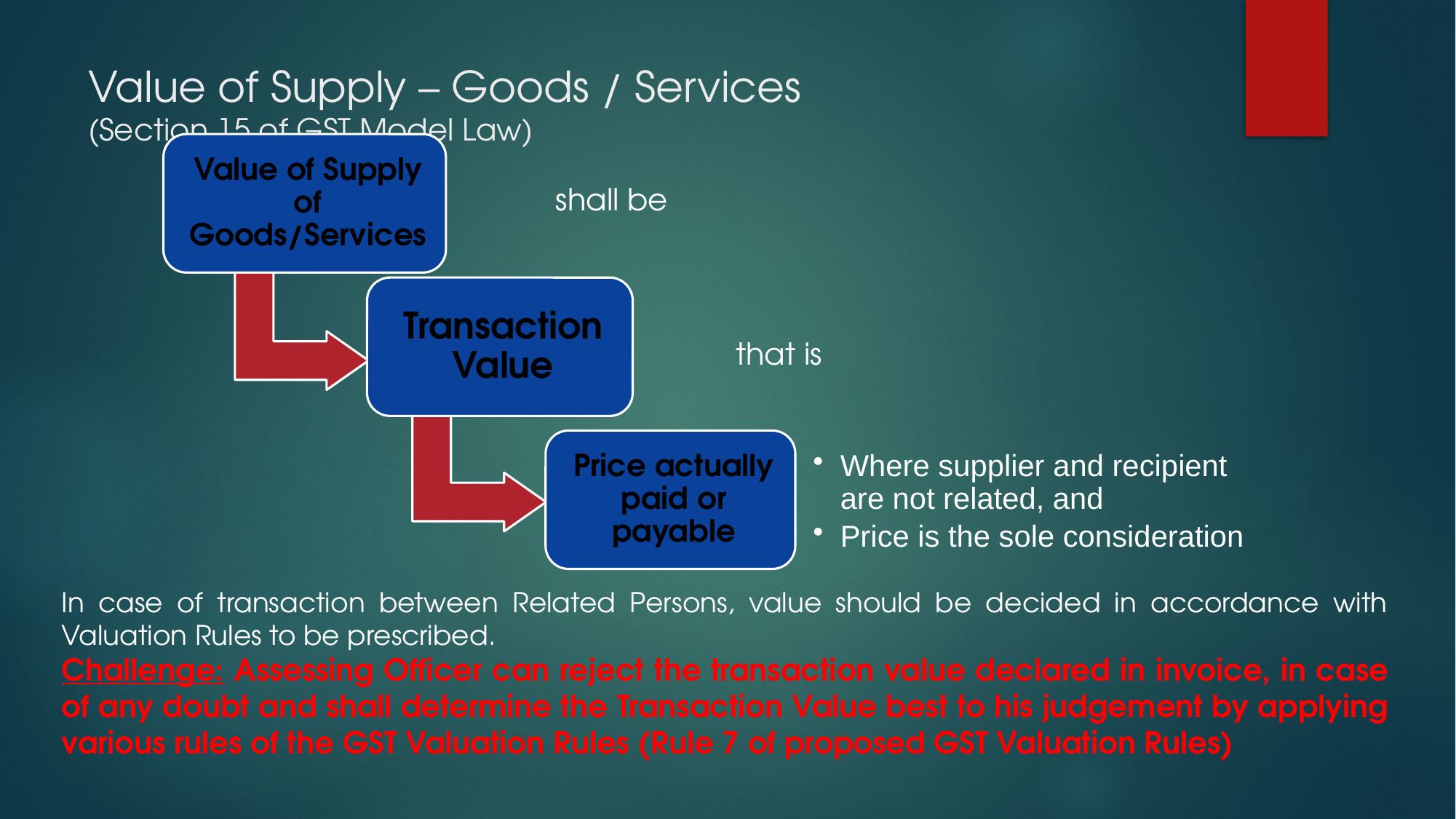

# Value of Supply – Goods / Services (Section 15 of GST Model Law)
Value of Supply of Goods/Services
Transaction Value
Price actually paid or payable
Where supplier and recipient are not related, and
Price is the sole consideration
   shall be
that is
In case of transaction between Related Persons, value should be decided in accordance with Valuation Rules to be prescribed.
Challenge: Assessing Officer can reject the transaction value declared in invoice, in case of any doubt and shall determine the Transaction Value best to his judgement by applying various rules of the GST Valuation Rules (Rule 7 of proposed GST Valuation Rules)